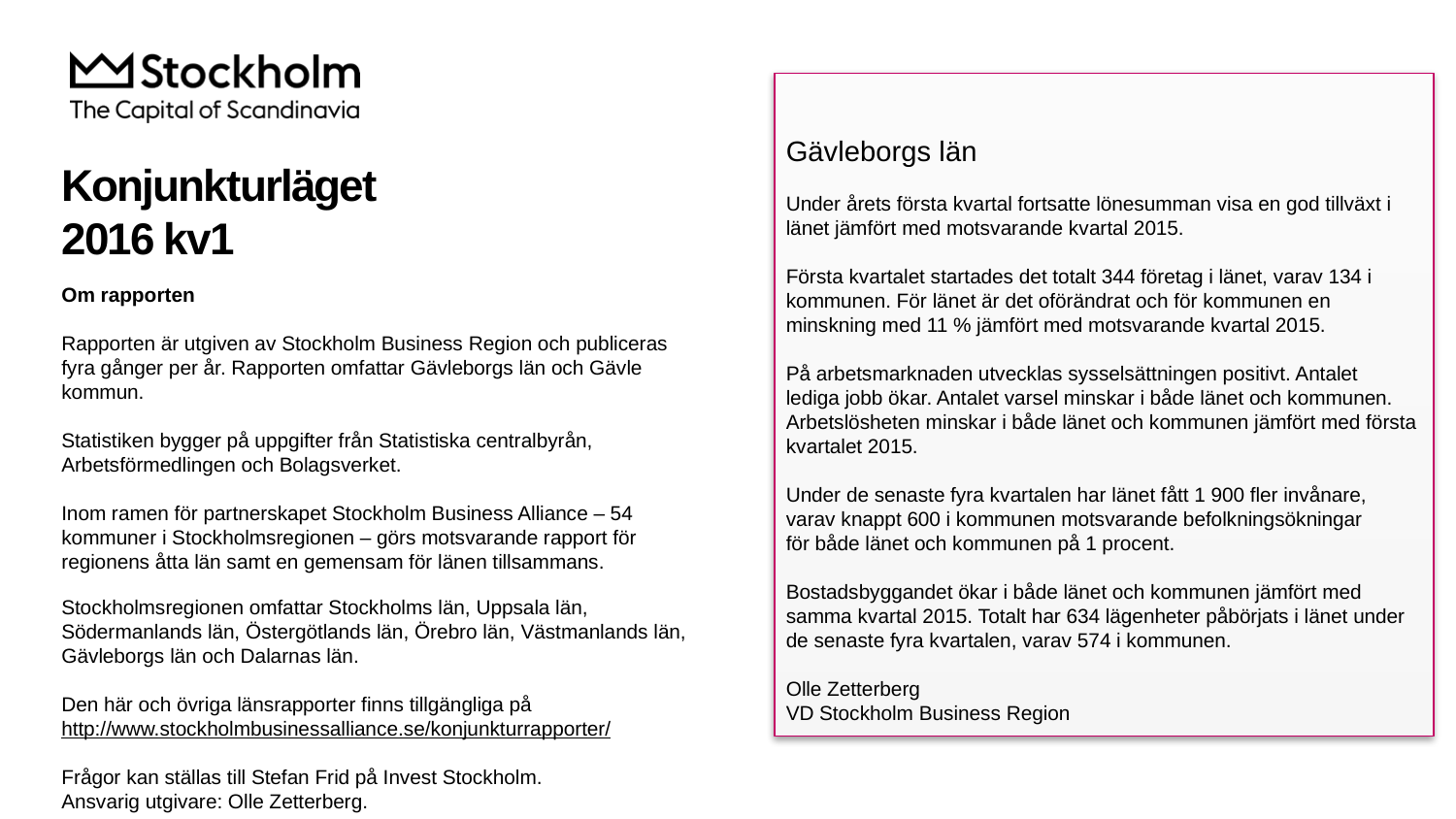

Gävleborgs län
Under årets första kvartal fortsatte lönesumman visa en god tillväxt i länet jämfört med motsvarande kvartal 2015.
Första kvartalet startades det totalt 344 företag i länet, varav 134 i kommunen. För länet är det oförändrat och för kommunen en minskning med 11 % jämfört med motsvarande kvartal 2015.

På arbetsmarknaden utvecklas sysselsättningen positivt. Antalet
lediga jobb ökar. Antalet varsel minskar i både länet och kommunen. Arbetslösheten minskar i både länet och kommunen jämfört med första kvartalet 2015.

Under de senaste fyra kvartalen har länet fått 1 900 fler invånare,
varav knappt 600 i kommunen motsvarande befolkningsökningar
för både länet och kommunen på 1 procent.

Bostadsbyggandet ökar i både länet och kommunen jämfört med samma kvartal 2015. Totalt har 634 lägenheter påbörjats i länet under de senaste fyra kvartalen, varav 574 i kommunen.

Olle Zetterberg
VD Stockholm Business Region
# Konjunkturläget 2016 kv1
Om rapporten
Rapporten är utgiven av Stockholm Business Region och publiceras fyra gånger per år. Rapporten omfattar Gävleborgs län och Gävle kommun.

Statistiken bygger på uppgifter från Statistiska centralbyrån, Arbetsförmedlingen och Bolagsverket.
Inom ramen för partnerskapet Stockholm Business Alliance – 54 kommuner i Stockholmsregionen – görs motsvarande rapport för regionens åtta län samt en gemensam för länen tillsammans.

Stockholmsregionen omfattar Stockholms län, Uppsala län, Södermanlands län, Östergötlands län, Örebro län, Västmanlands län, Gävleborgs län och Dalarnas län.

Den här och övriga länsrapporter finns tillgängliga på
http://www.stockholmbusinessalliance.se/konjunkturrapporter/

Frågor kan ställas till Stefan Frid på Invest Stockholm.
Ansvarig utgivare: Olle Zetterberg.